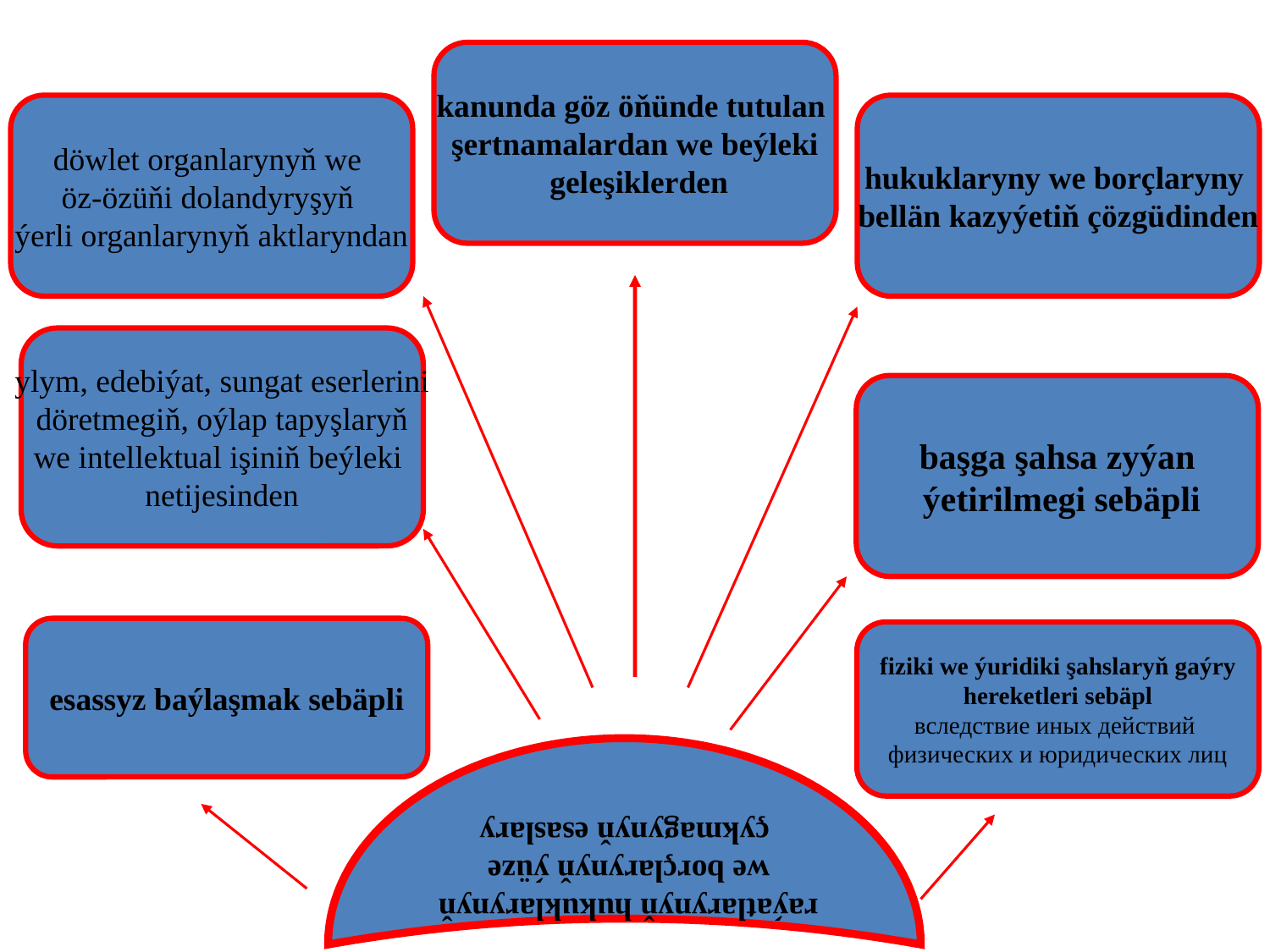

kanunda göz öňünde tutulan
şertnamalardan we beýleki
 geleşiklerden
döwlet organlarynyň we
öz-özüňi dolandyryşyň
ýerli organlarynyň aktlaryndan
hukuklaryny we borçlaryny
bellän kazyýetiň çözgüdinden

ylym, edebiýat, sungat eserlerini
 döretmegiň, oýlap tapyşlaryň
we intellektual işiniň beýleki
netijesinden
başga şahsa zyýan
 ýetirilmegi sebäpli

raýatlarynyň hukuklarynyň
we borçlarynyň ýüze
çykmagynyň esaslary

esassyz baýlaşmak sebäpli
fiziki we ýuridiki şahslaryň gaýry
 hereketleri sebäpl
вследствие иных действий
физических и юридических лиц